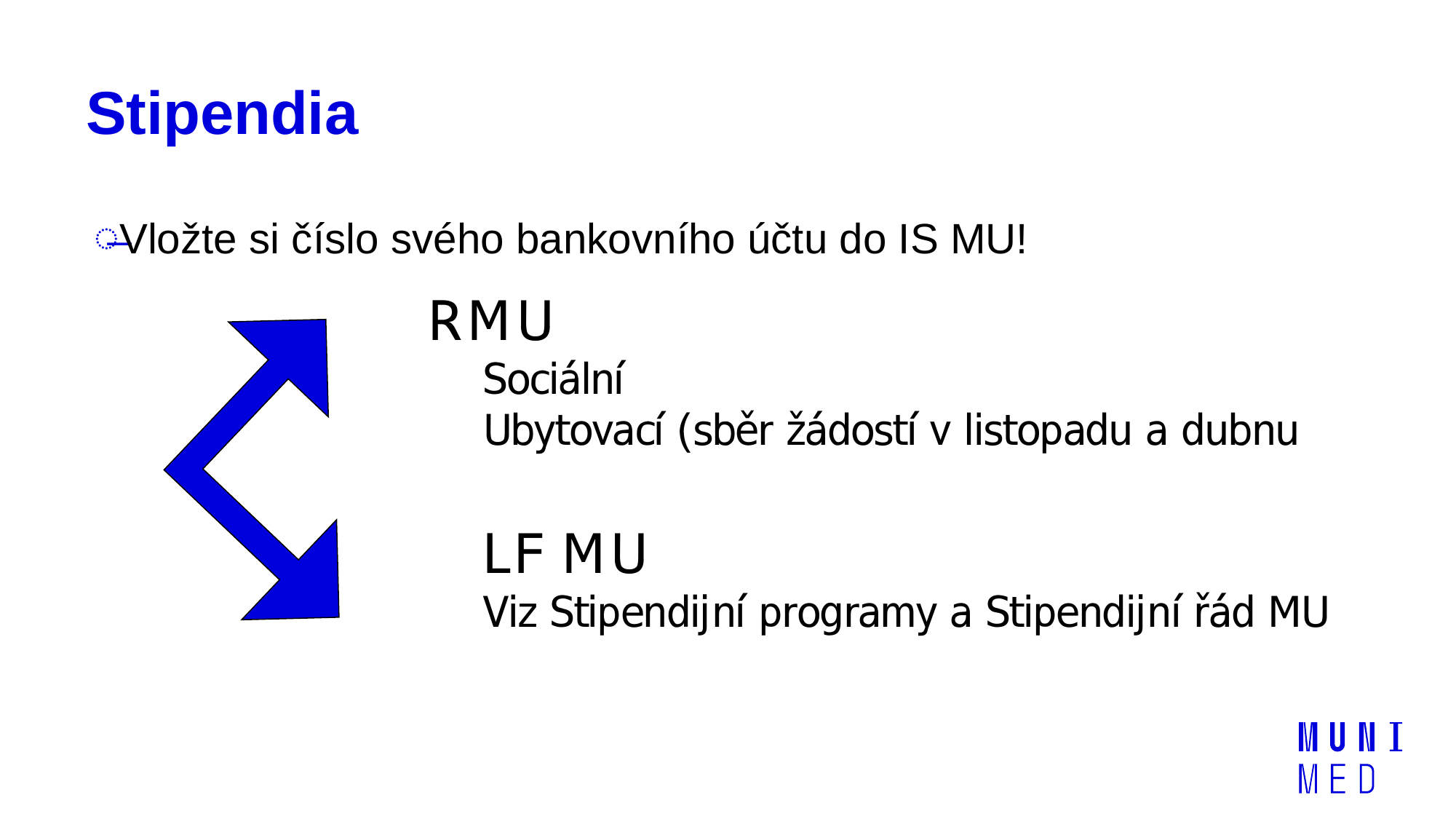

# Stipendia
Vložte si číslo svého bankovního účtu do IS MU!
RMU
Sociální
Ubytovací (sběr žádostí v listopadu a dubnu

LF MU
Viz Stipendijní programy a Stipendijní řád MU